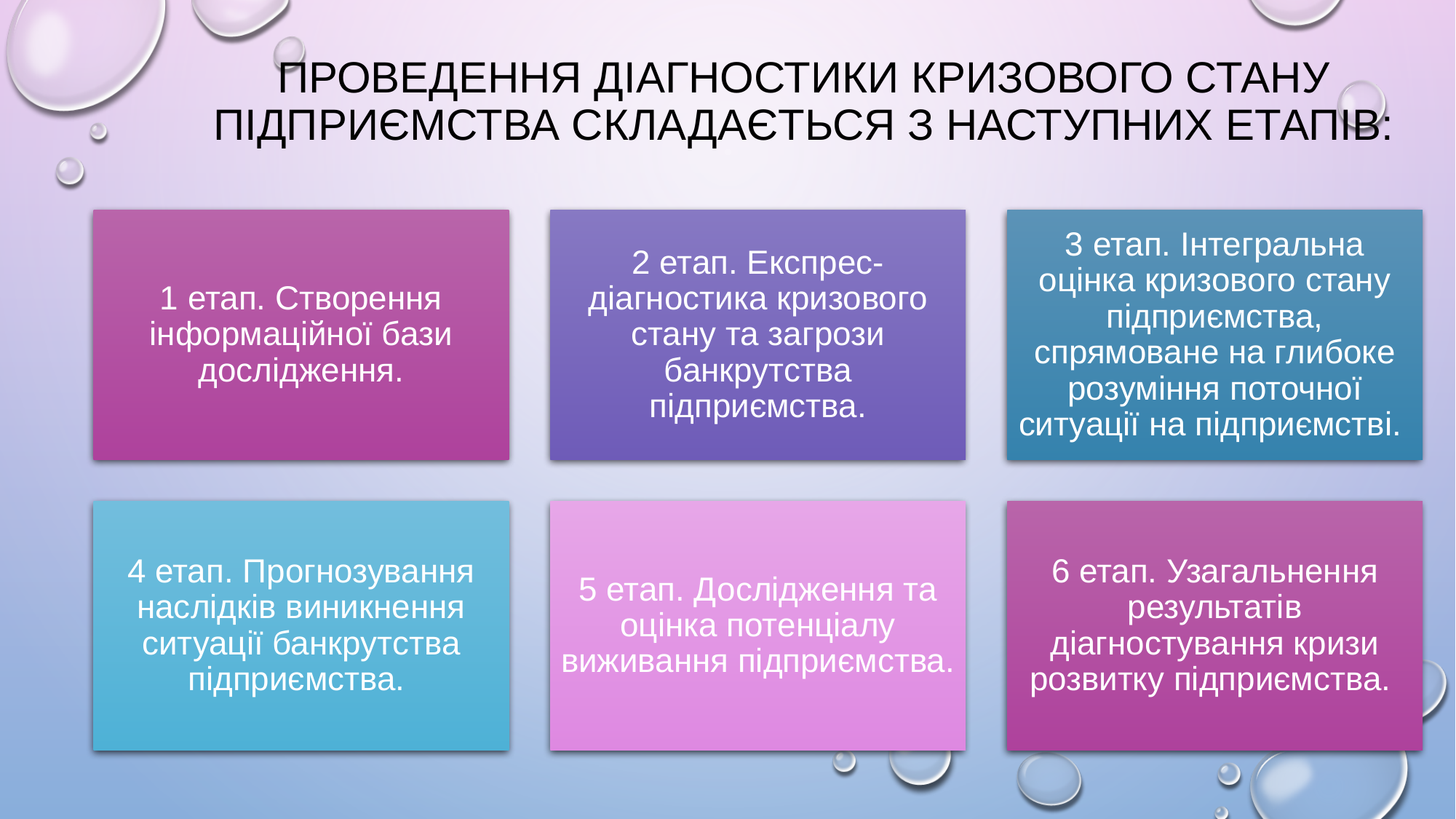

# Проведення діагностики кризового стану підприємства складається з наступних етапів:
1 етап. Створення інформаційної бази дослідження.
2 етап. Експрес-діагностика кризового стану та загрози банкрутства підприємства.
3 етап. Інтегральна оцінка кризового стану підприємства, спрямоване на глибоке розуміння поточної ситуації на підприємстві.
4 етап. Прогнозування наслідків виникнення ситуації банкрутства підприємства.
5 етап. Дослідження та оцінка потенціалу виживання підприємства.
6 етап. Узагальнення результатів діагностування кризи розвитку підприємства.